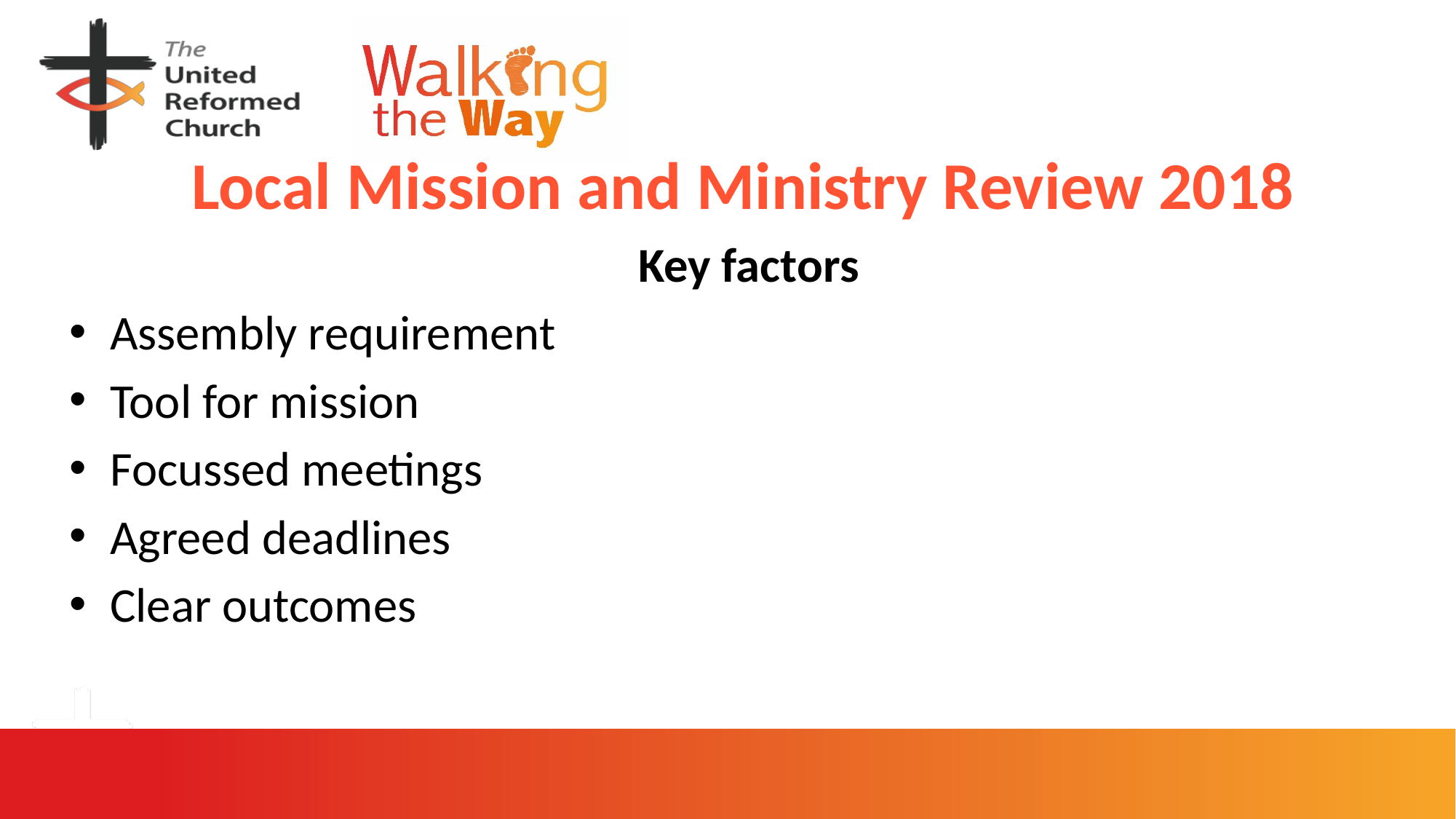

# Local Mission and Ministry Review 2018
 Key factors
Assembly requirement
Tool for mission
Focussed meetings
Agreed deadlines
Clear outcomes